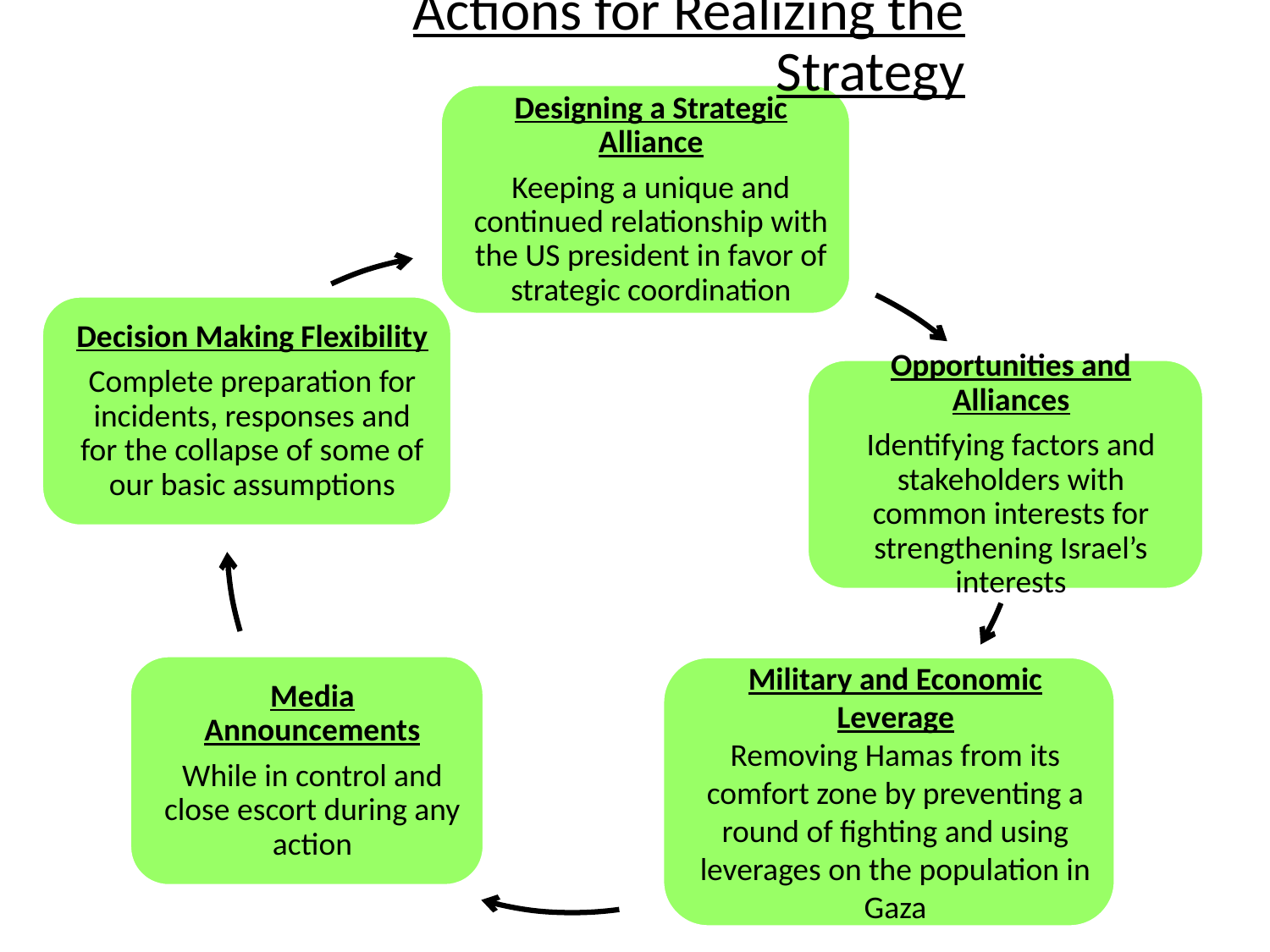

Actions for Realizing the Strategy
Designing a Strategic Alliance
Keeping a unique and continued relationship with the US president in favor of strategic coordination
Opportunities and Alliances
Identifying factors and stakeholders with common interests for strengthening Israel’s interests
Military and Economic Leverage
Removing Hamas from its comfort zone by preventing a round of fighting and using leverages on the population in Gaza
Media Announcements
While in control and close escort during any action
Decision Making Flexibility
Complete preparation for incidents, responses and for the collapse of some of our basic assumptions